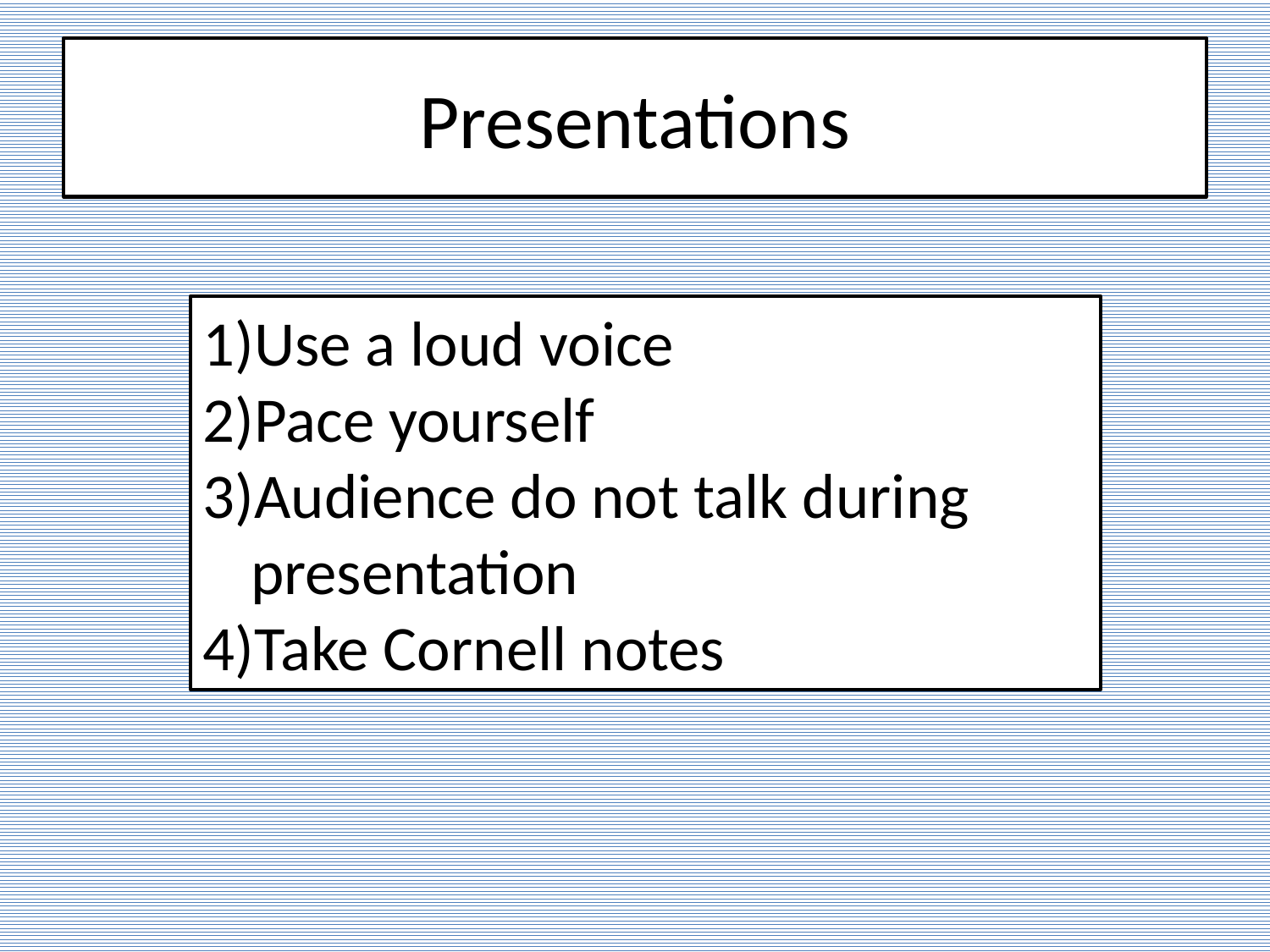

# Presentations
Use a loud voice
Pace yourself
Audience do not talk during presentation
Take Cornell notes